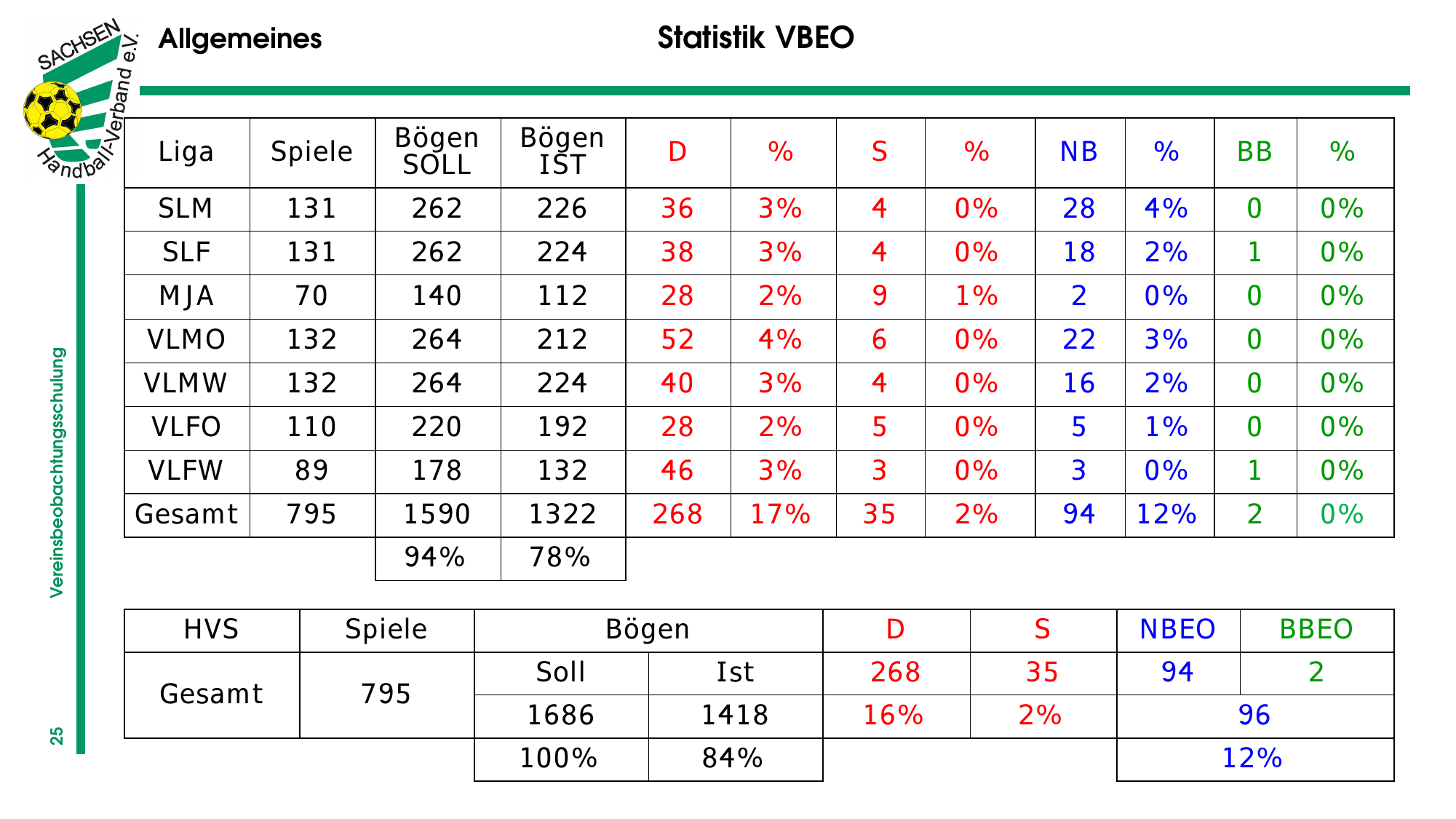

Statistik VBEO
Allgemeines
| Liga | Spiele | Bögen SOLL | Bögen IST | D | % | S | % | NB | % | BB | % |
| --- | --- | --- | --- | --- | --- | --- | --- | --- | --- | --- | --- |
| SLM | 131 | 262 | 226 | 36 | 3% | 4 | 0% | 28 | 4% | 0 | 0% |
| SLF | 131 | 262 | 224 | 38 | 3% | 4 | 0% | 18 | 2% | 1 | 0% |
| MJA | 70 | 140 | 112 | 28 | 2% | 9 | 1% | 2 | 0% | 0 | 0% |
| VLMO | 132 | 264 | 212 | 52 | 4% | 6 | 0% | 22 | 3% | 0 | 0% |
| VLMW | 132 | 264 | 224 | 40 | 3% | 4 | 0% | 16 | 2% | 0 | 0% |
| VLFO | 110 | 220 | 192 | 28 | 2% | 5 | 0% | 5 | 1% | 0 | 0% |
| VLFW | 89 | 178 | 132 | 46 | 3% | 3 | 0% | 3 | 0% | 1 | 0% |
| Gesamt | 795 | 1590 | 1322 | 268 | 17% | 35 | 2% | 94 | 12% | 2 | 0% |
|  |  | 94% | 78% |  |  |  |  |  |  |  |  |
Vereinsbeobachtungsschulung
| HVS | Spiele | Bögen |  | D | S | NBEO | BBEO |
| --- | --- | --- | --- | --- | --- | --- | --- |
| Gesamt | 795 | Soll | Ist | 268 | 35 | 94 | 2 |
|  |  | 1686 | 1418 | 16% | 2% | 96 |  |
|  |  | 100% | 84% |  |  | 12% |  |
25